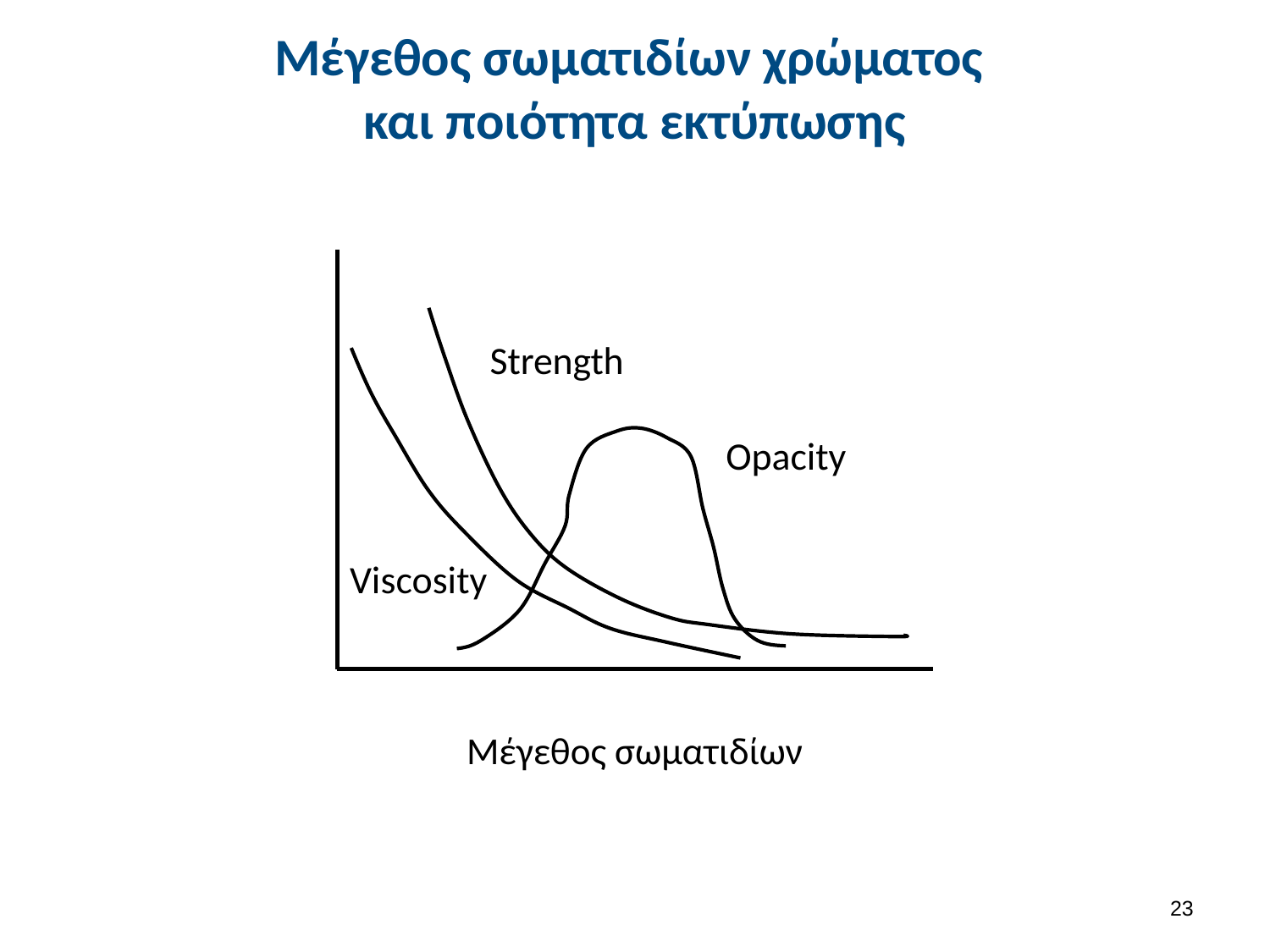

# Μέγεθος σωματιδίων χρώματος και ποιότητα εκτύπωσης

Strength

Opacity

Viscosity
Μέγεθος σωματιδίων
23